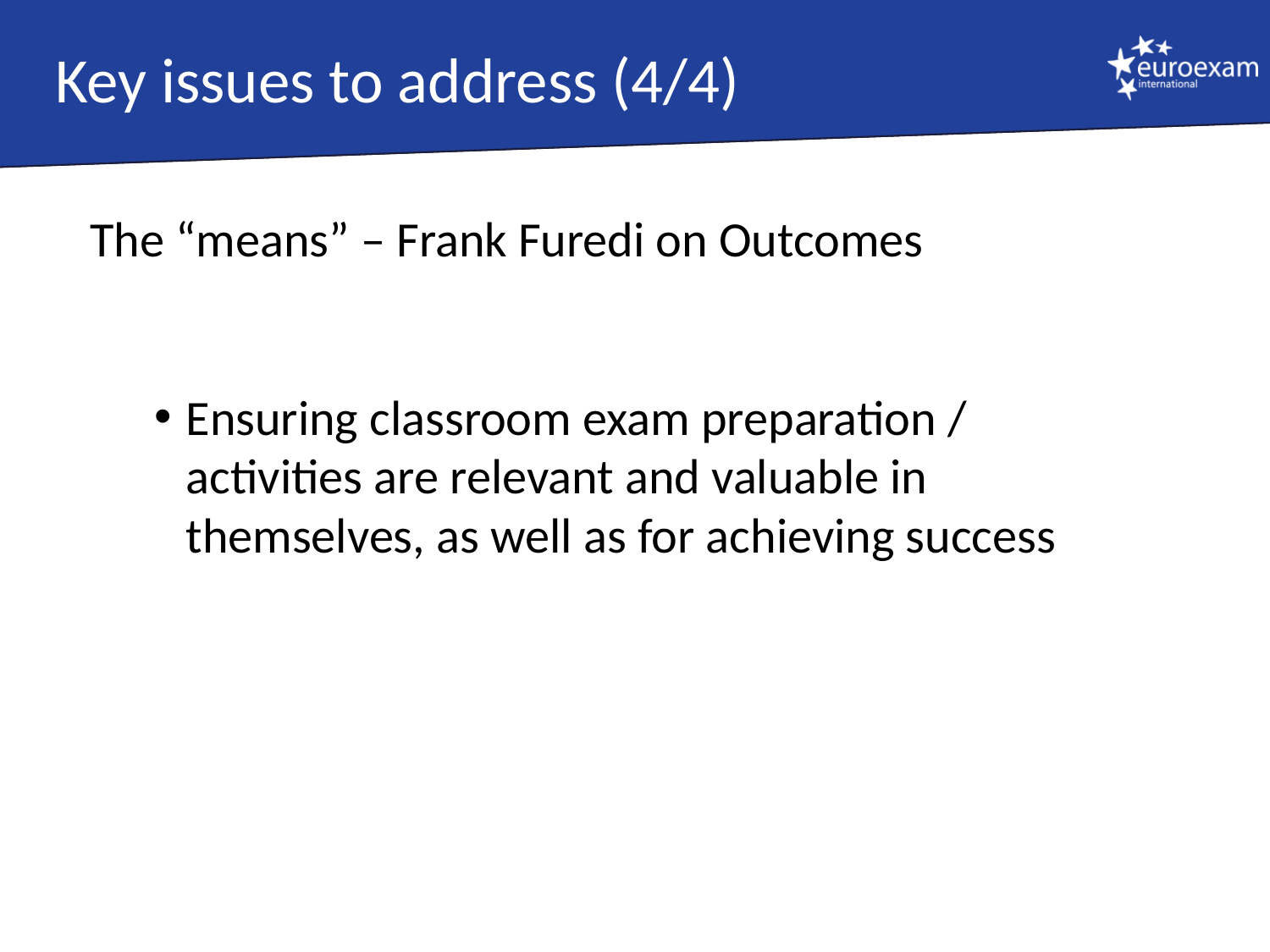

# Key issues to address (4/4)
The “means” – Frank Furedi on Outcomes
Ensuring classroom exam preparation / activities are relevant and valuable in themselves, as well as for achieving success